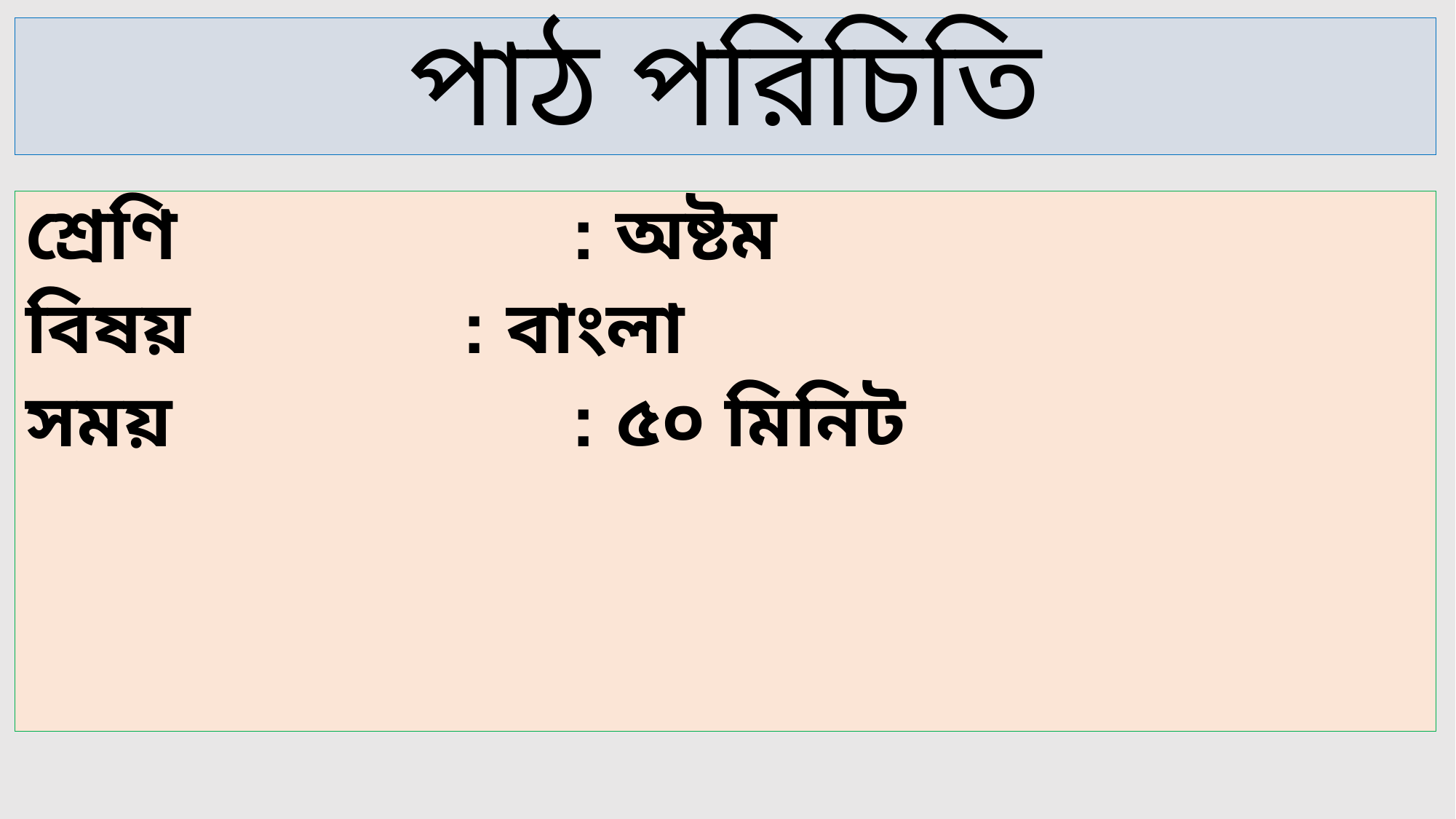

# পাঠ পরিচিতি
শ্রেণি				: অষ্টম
বিষয়			: বাংলা
সময়				: ৫০ মিনিট